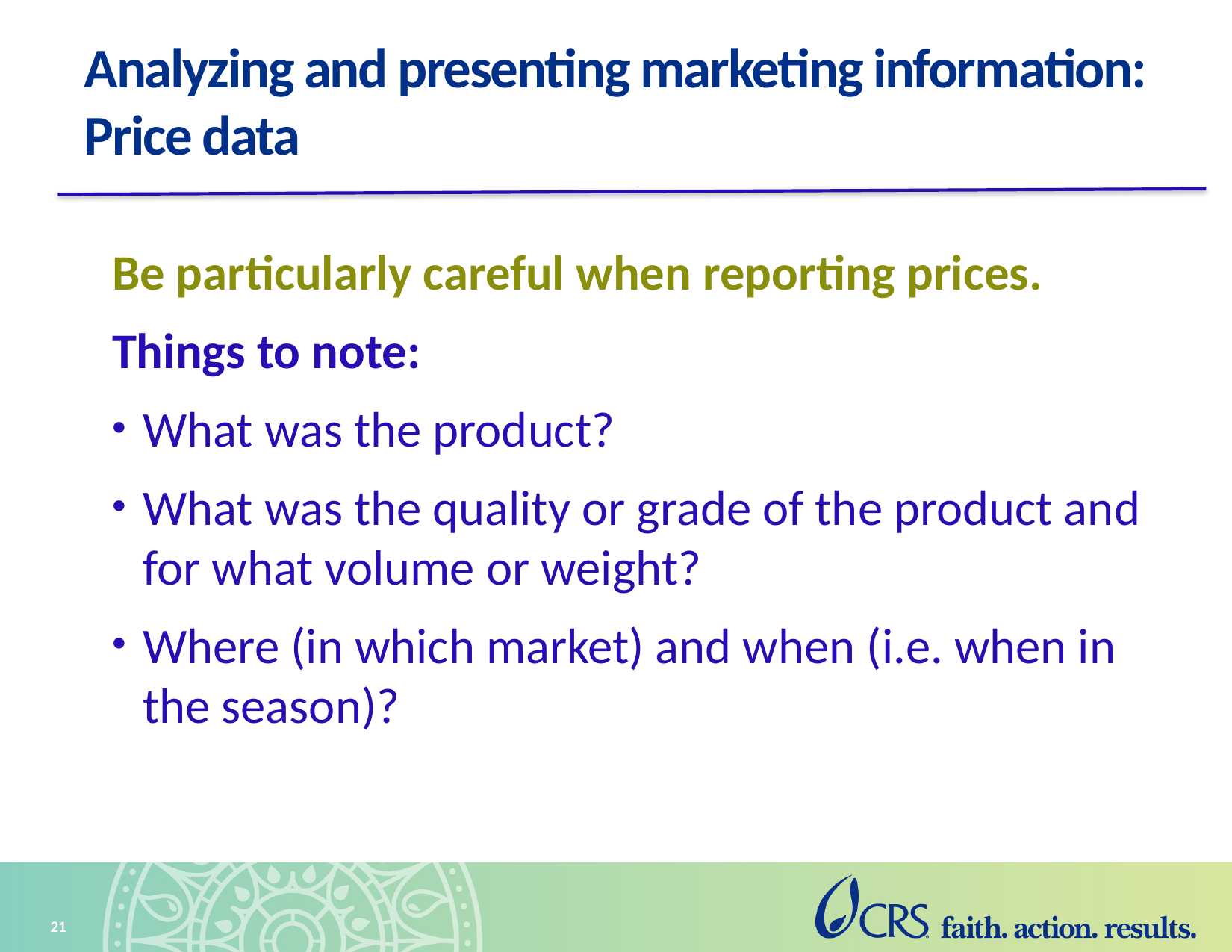

# Analyzing and presenting marketing information: Price data
Be particularly careful when reporting prices.
Things to note:
What was the product?
What was the quality or grade of the product and for what volume or weight?
Where (in which market) and when (i.e. when in the season)?
21